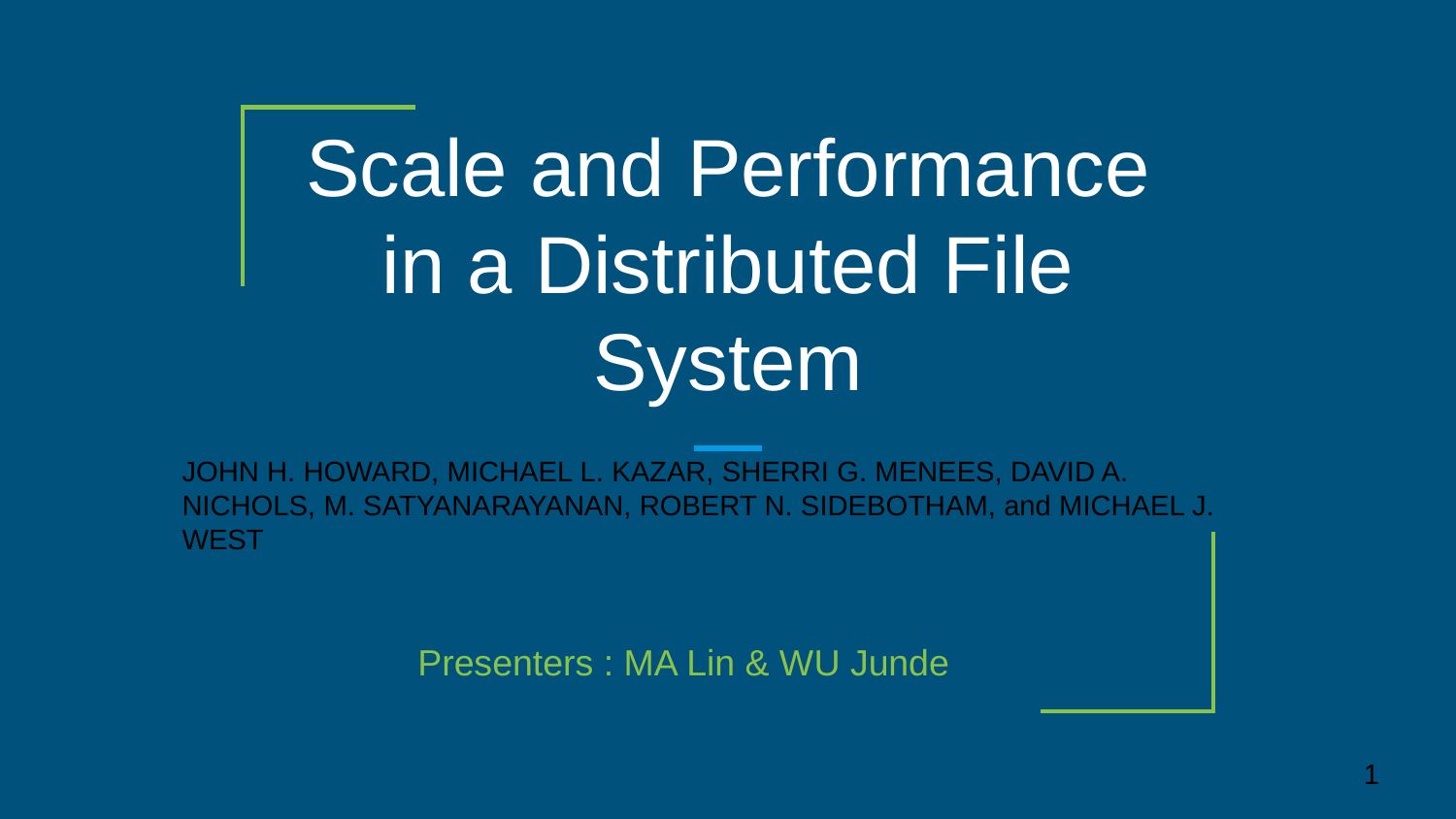

# Scale and Performance in a Distributed File System
JOHN H. HOWARD, MICHAEL L. KAZAR, SHERRI G. MENEES, DAVID A. NICHOLS, M. SATYANARAYANAN, ROBERT N. SIDEBOTHAM, and MICHAEL J. WEST
Presenters : MA Lin & WU Junde
1